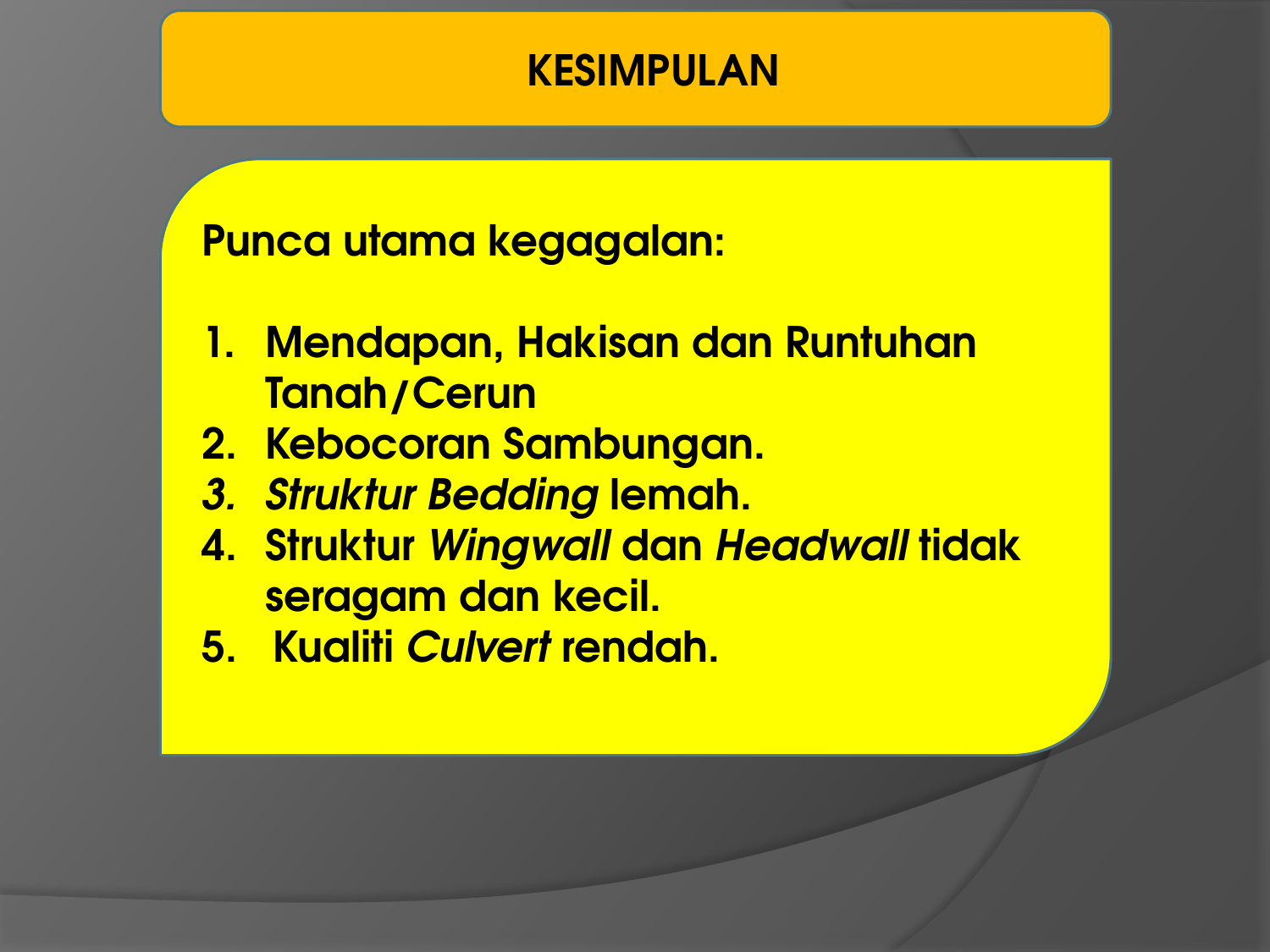

KESIMPULAN

Punca utama kegagalan:

Mendapan, Hakisan dan Runtuhan Tanah/Cerun
Kebocoran Sambungan.
Struktur Bedding lemah.
Struktur Wingwall dan Headwall tidak seragam dan kecil.
5.   Kualiti Culvert rendah.